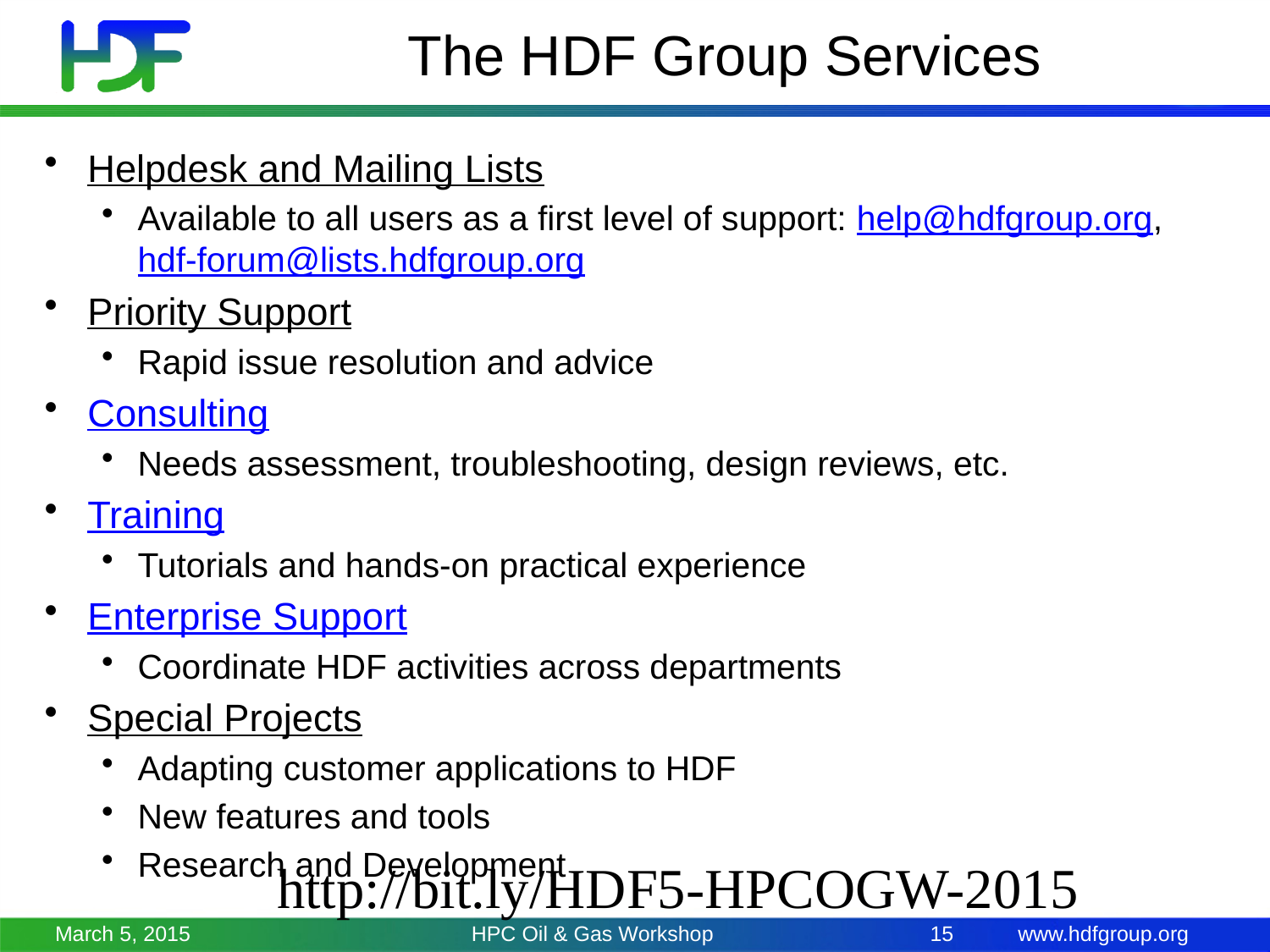

# The HDF Group Services
Helpdesk and Mailing Lists
Available to all users as a first level of support: help@hdfgroup.org, hdf-forum@lists.hdfgroup.org
Priority Support
Rapid issue resolution and advice
Consulting
Needs assessment, troubleshooting, design reviews, etc.
Training
Tutorials and hands-on practical experience
Enterprise Support
Coordinate HDF activities across departments
Special Projects
Adapting customer applications to HDF
New features and tools
Research and Development
http://bit.ly/HDF5-HPCOGW-2015
March 5, 2015
HPC Oil & Gas Workshop
15